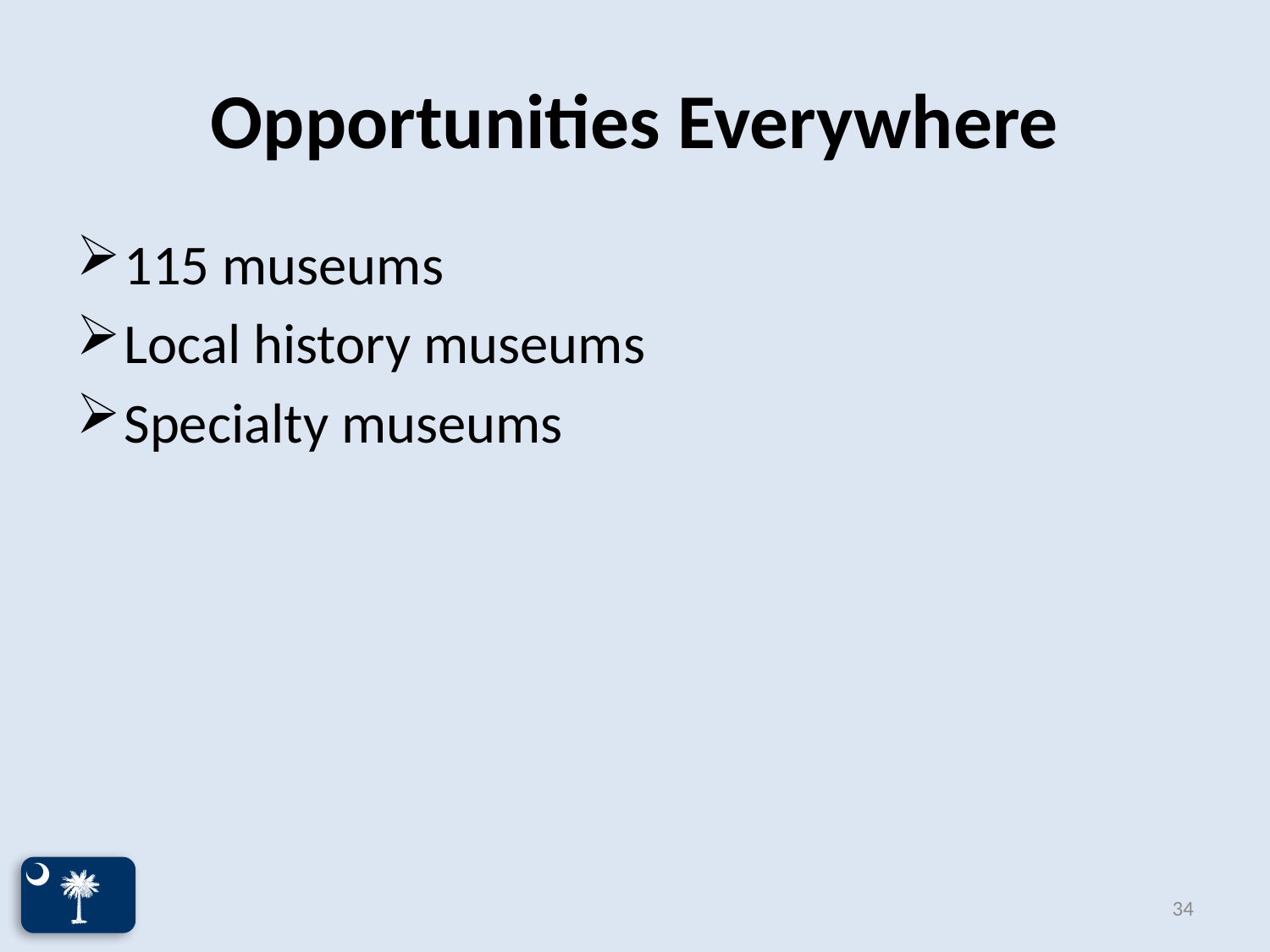

# Opportunities Everywhere
115 museums
Local history museums
Specialty museums

34